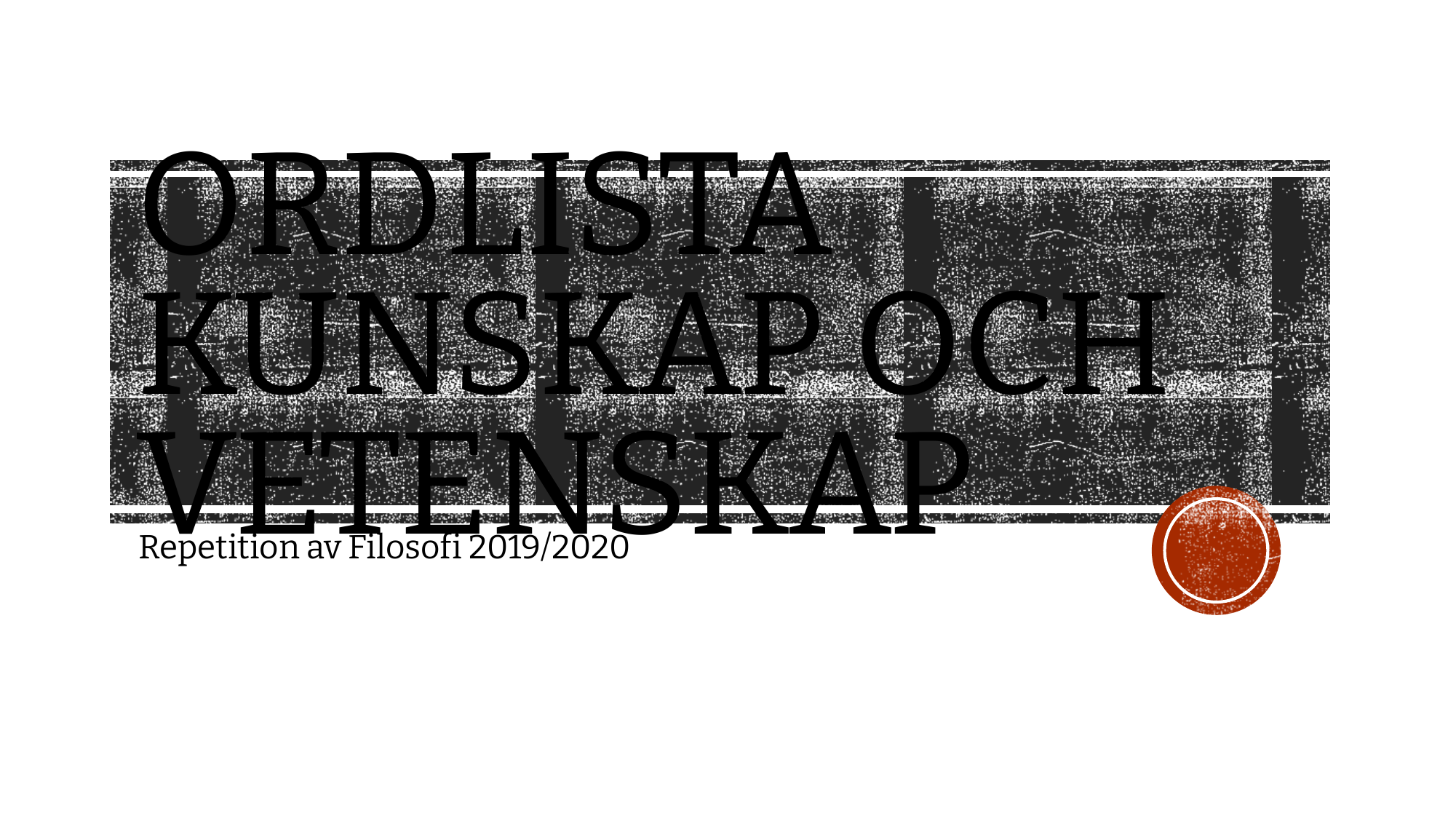

# Ordlista kunskap och vetenskap
Repetition av Filosofi 2019/2020